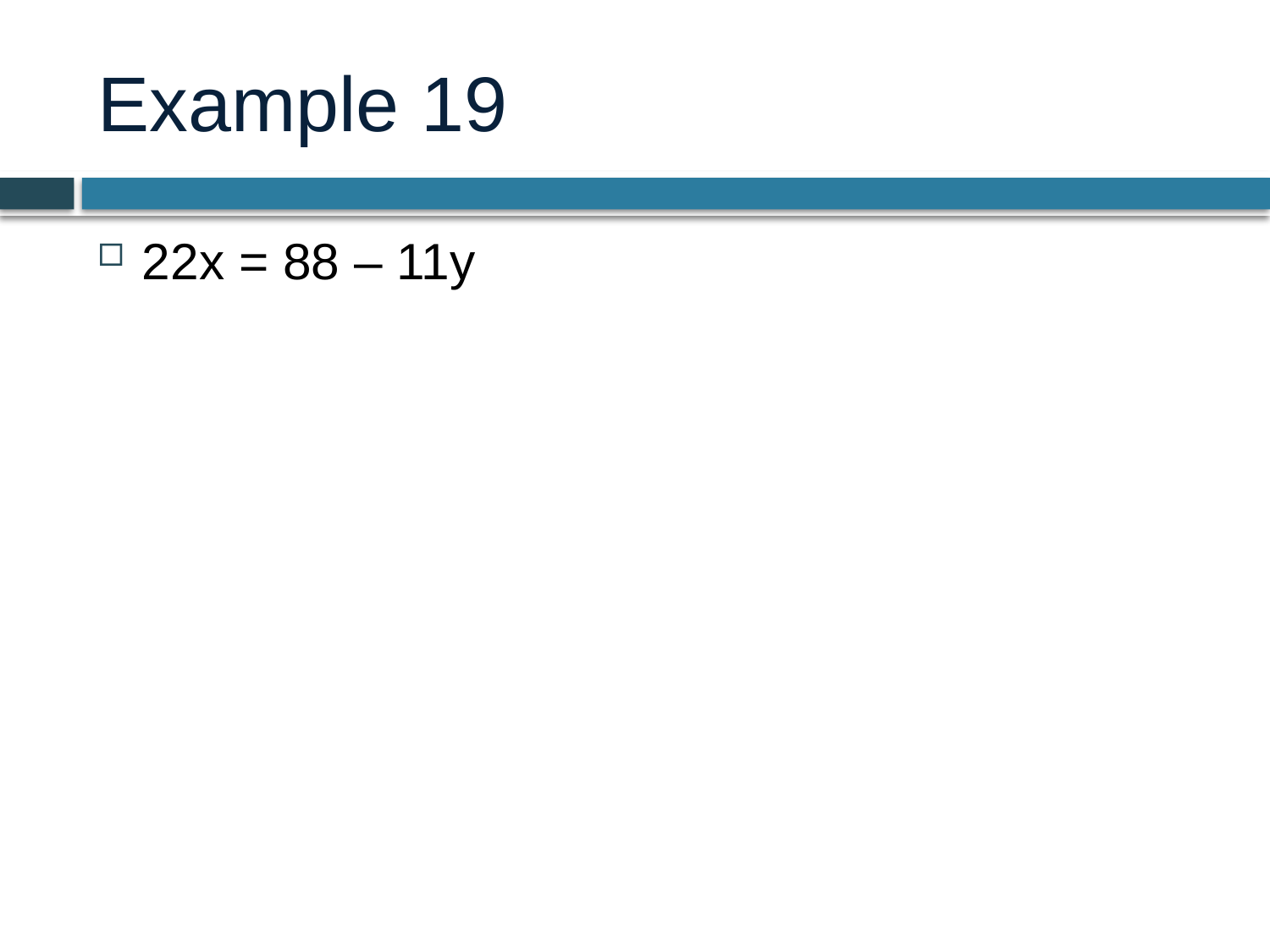

# Example 19
22x = 88 – 11y